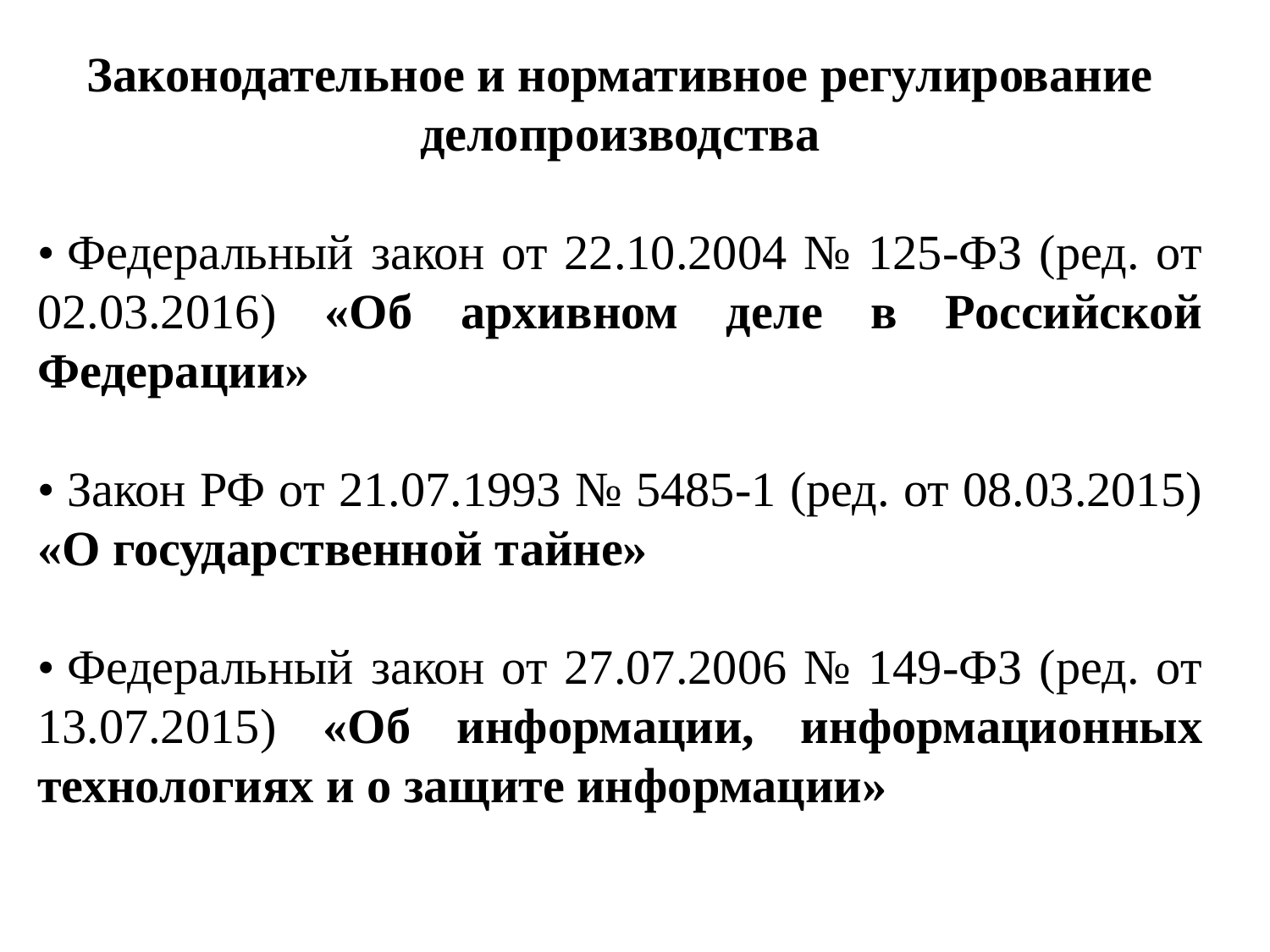

Законодательное и нормативное регулирование делопроизводства

• Федеральный закон от 22.10.2004 № 125-ФЗ (ред. от 02.03.2016) «Об архивном деле в Российской Федерации»

• Закон РФ от 21.07.1993 № 5485-1 (ред. от 08.03.2015) «О государственной тайне»

• Федеральный закон от 27.07.2006 № 149-ФЗ (ред. от 13.07.2015) «Об информации, информационных технологиях и о защите информации»